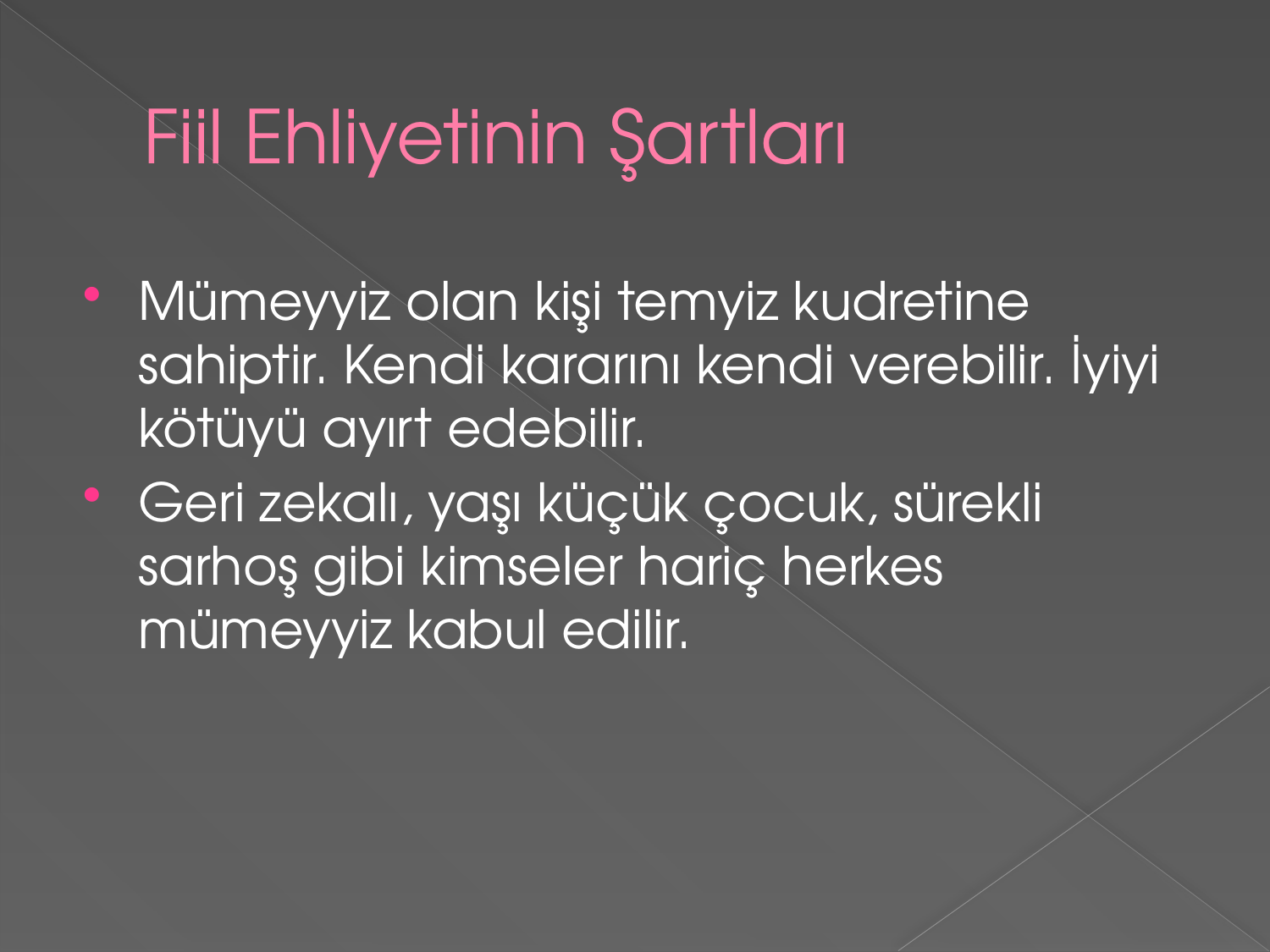

# Fiil Ehliyetinin Şartları
Mümeyyiz olan kişi temyiz kudretine sahiptir. Kendi kararını kendi verebilir. İyiyi kötüyü ayırt edebilir.
Geri zekalı, yaşı küçük çocuk, sürekli sarhoş gibi kimseler hariç herkes mümeyyiz kabul edilir.